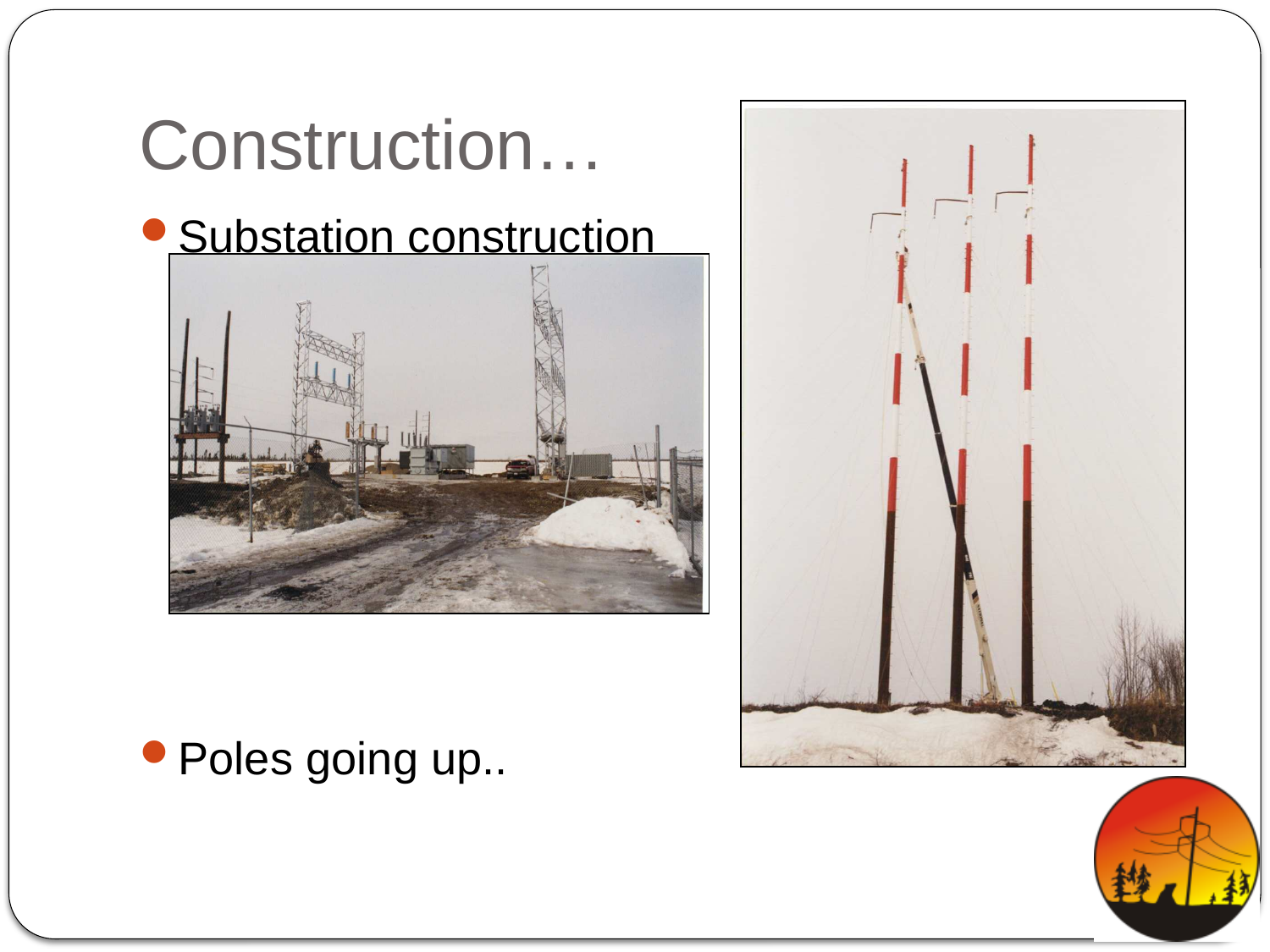

# Construction…

Substation construction

Poles going up..